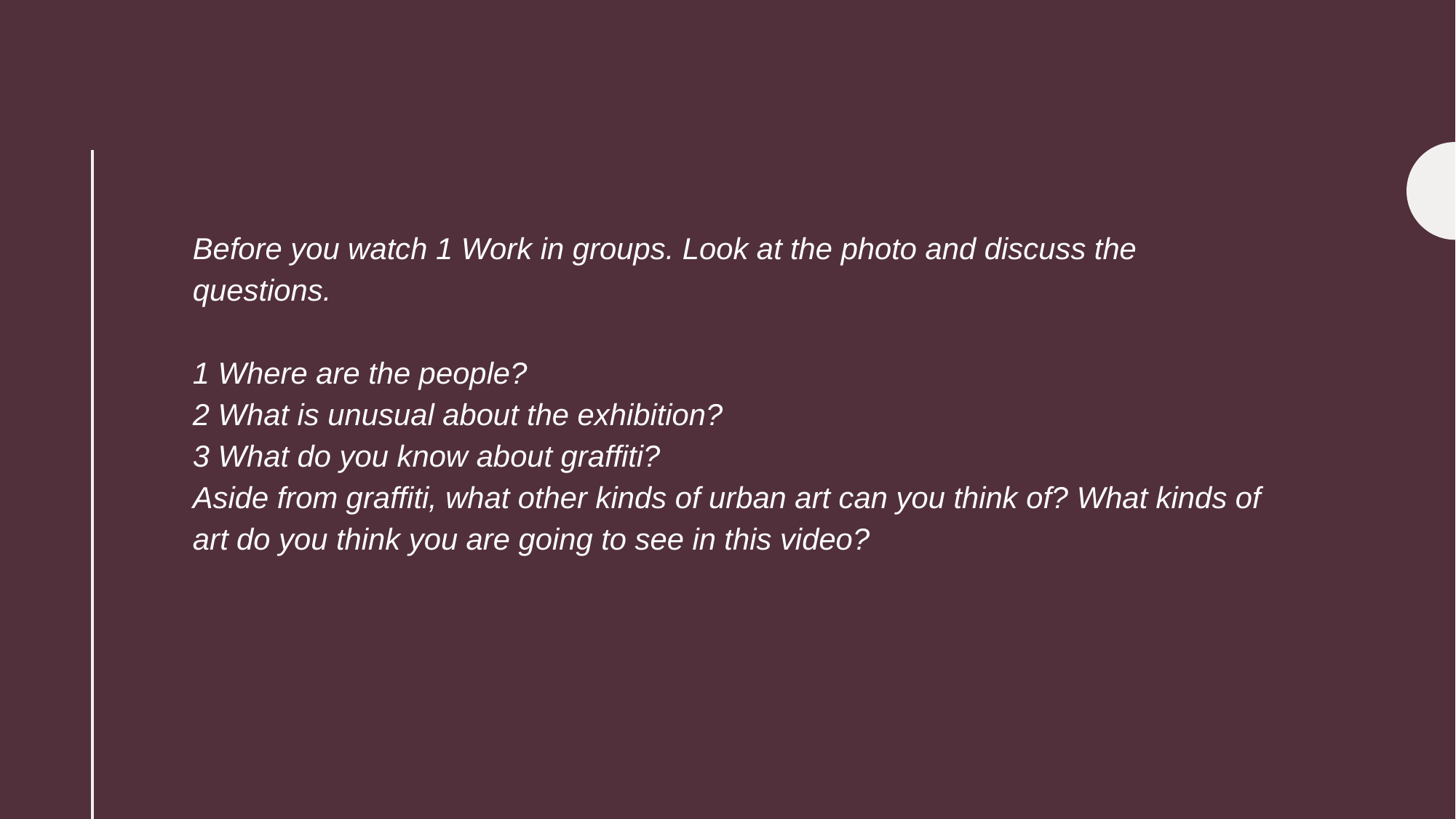

Before you watch 1 Work in groups. Look at the photo and discuss the questions.

1 Where are the people?
2 What is unusual about the exhibition?
3 What do you know about graffiti?
Aside from graffiti, what other kinds of urban art can you think of? What kinds of art do you think you are going to see in this video?